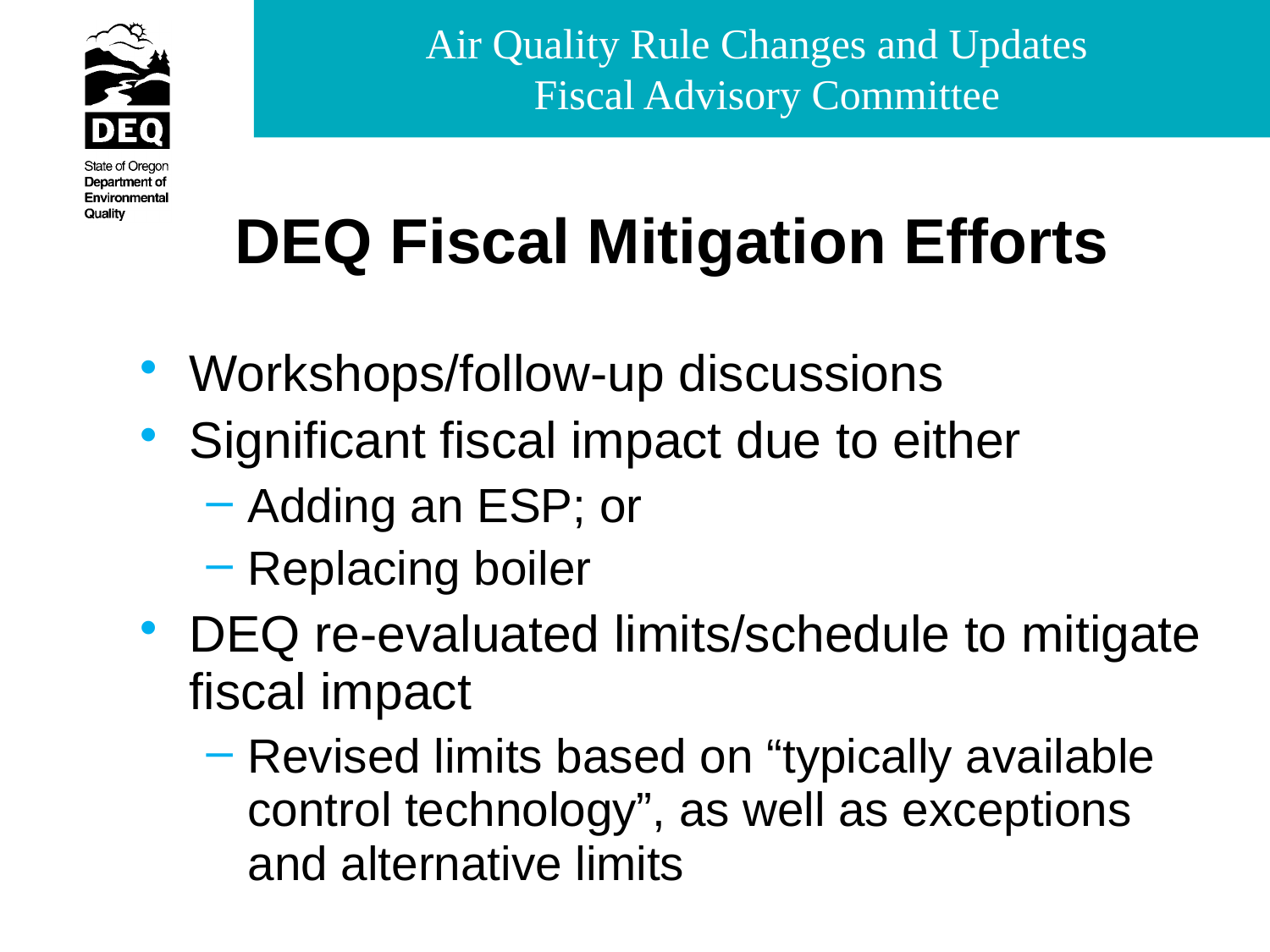

# DEQ Fiscal Mitigation Efforts
Workshops/follow-up discussions
Significant fiscal impact due to either
Adding an ESP; or
Replacing boiler
DEQ re-evaluated limits/schedule to mitigate fiscal impact
Revised limits based on “typically available control technology”, as well as exceptions and alternative limits